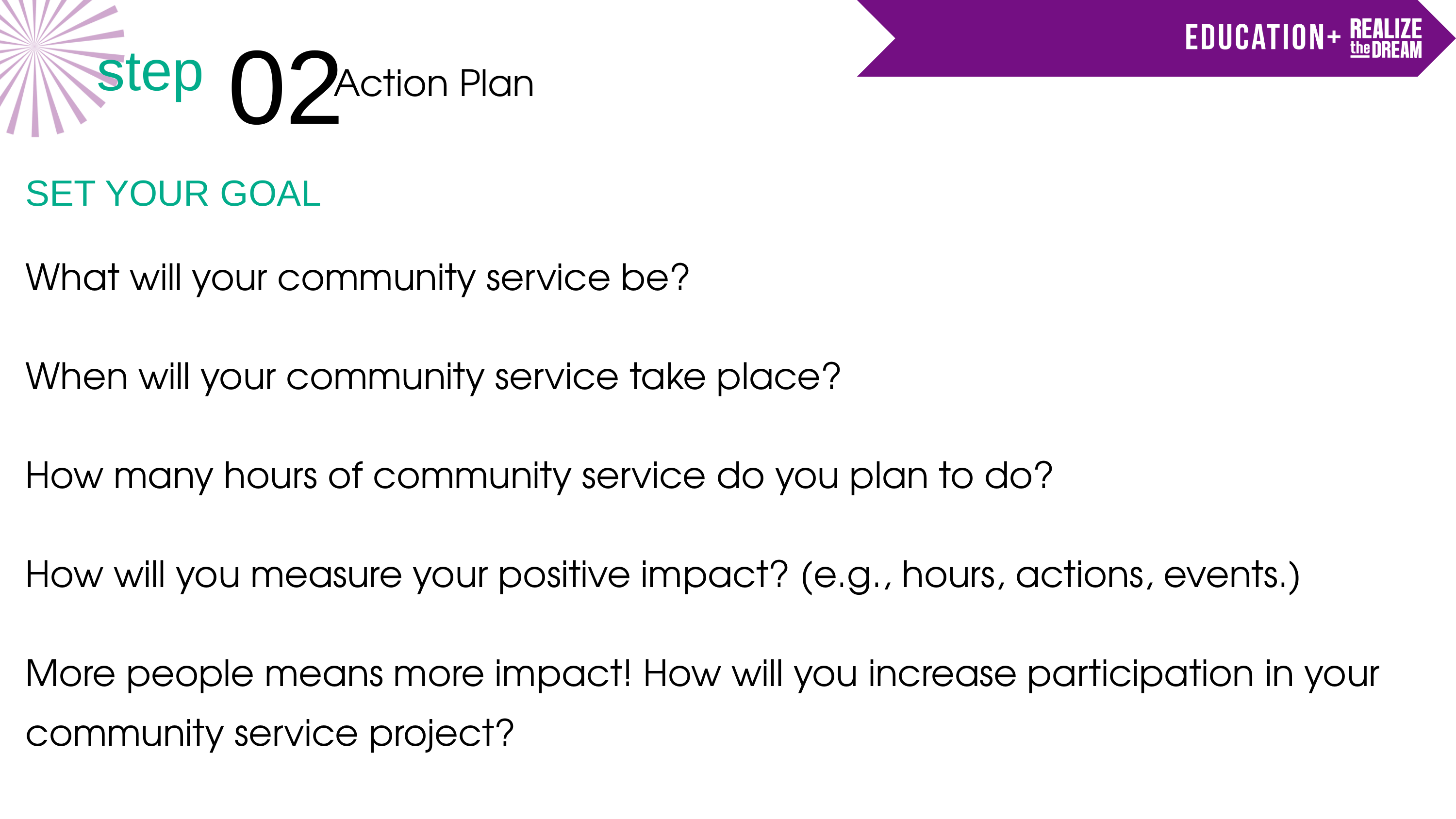

02
step
Action Plan
SET YOUR GOAL
What will your community service be?

When will your community service take place?

How many hours of community service do you plan to do?

How will you measure your positive impact? (e.g., hours, actions, events.)

More people means more impact! How will you increase participation in your community service project?